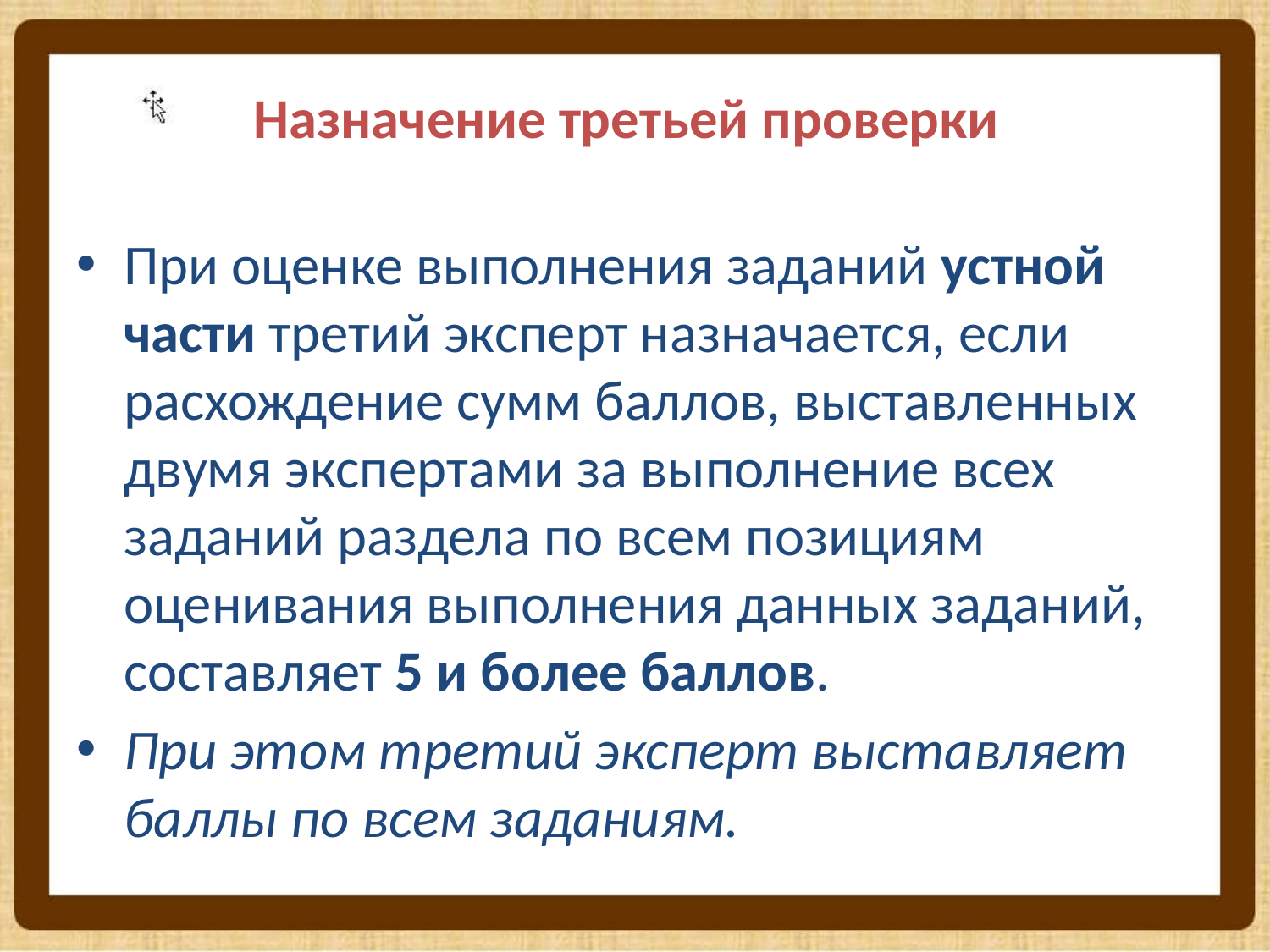

# Назначение третьей проверки
При оценке выполнения заданий устной части третий эксперт назначается, если расхождение сумм баллов, выставленных двумя экспертами за выполнение всех заданий раздела по всем позициям оценивания выполнения данных заданий, составляет 5 и более баллов.
При этом третий эксперт выставляет баллы по всем заданиям.